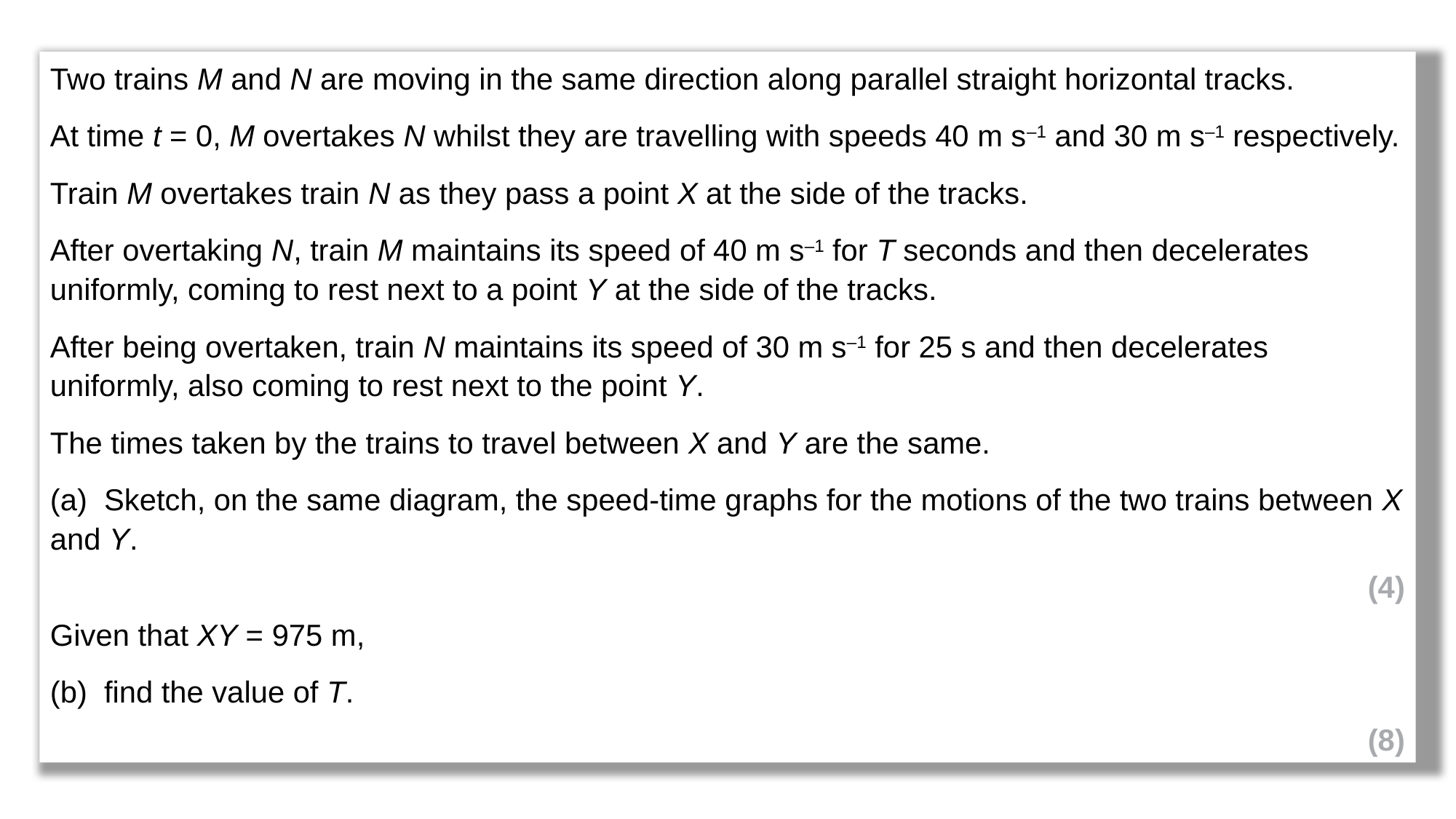

Two trains M and N are moving in the same direction along parallel straight horizontal tracks.
At time t = 0, M overtakes N whilst they are travelling with speeds 40 m s–1 and 30 m s–1 respectively.
Train M overtakes train N as they pass a point X at the side of the tracks.
After overtaking N, train M maintains its speed of 40 m s–1 for T seconds and then decelerates uniformly, coming to rest next to a point Y at the side of the tracks.
After being overtaken, train N maintains its speed of 30 m s–1 for 25 s and then decelerates uniformly, also coming to rest next to the point Y.
The times taken by the trains to travel between X and Y are the same.
(a)  Sketch, on the same diagram, the speed-time graphs for the motions of the two trains between X and Y.
(4)
Given that XY = 975 m,
(b)  find the value of T.
(8)